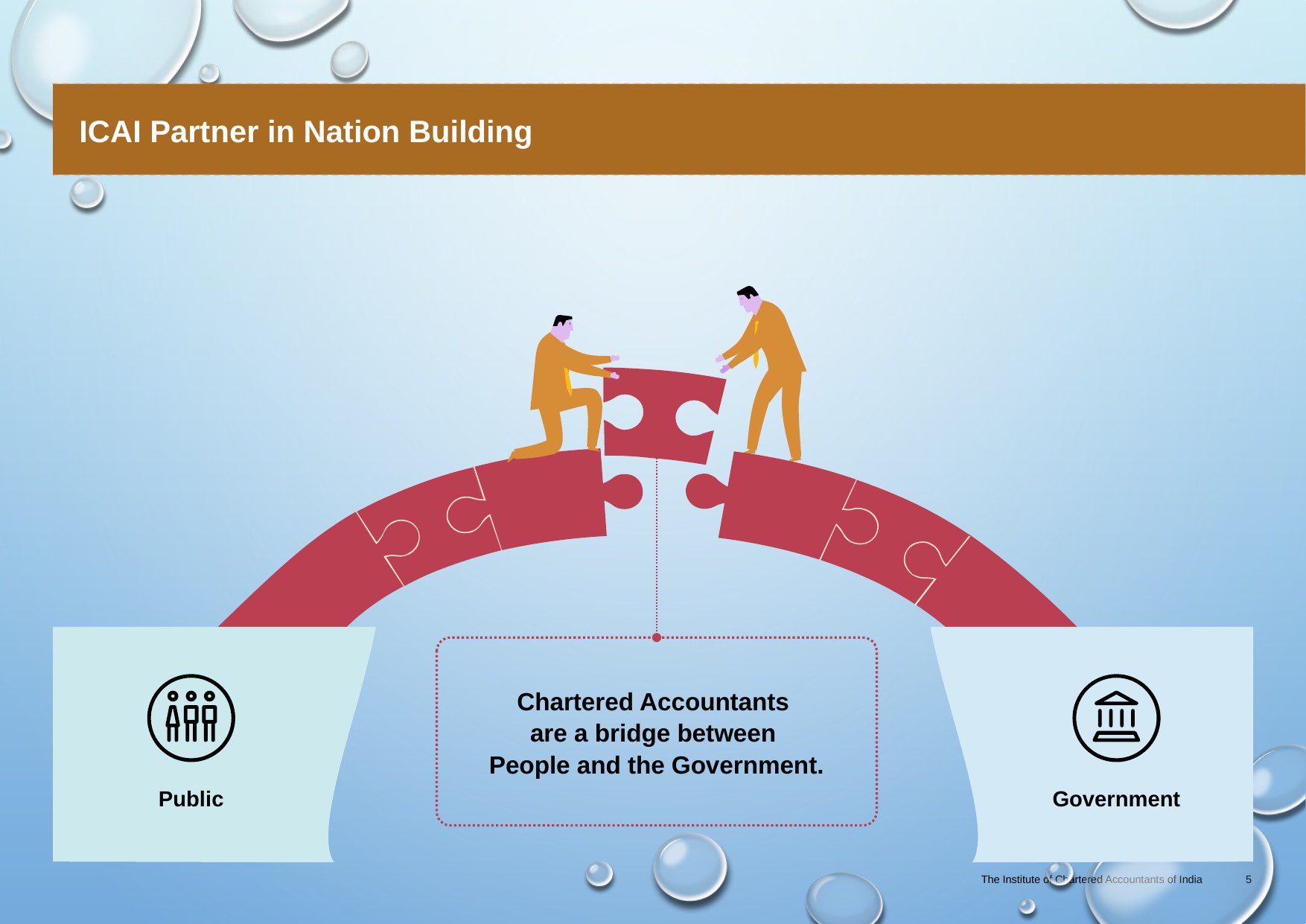

ICAI Partner in Nation Building

Chartered Accountants
are a bridge between
People and the Government.

Public
Government